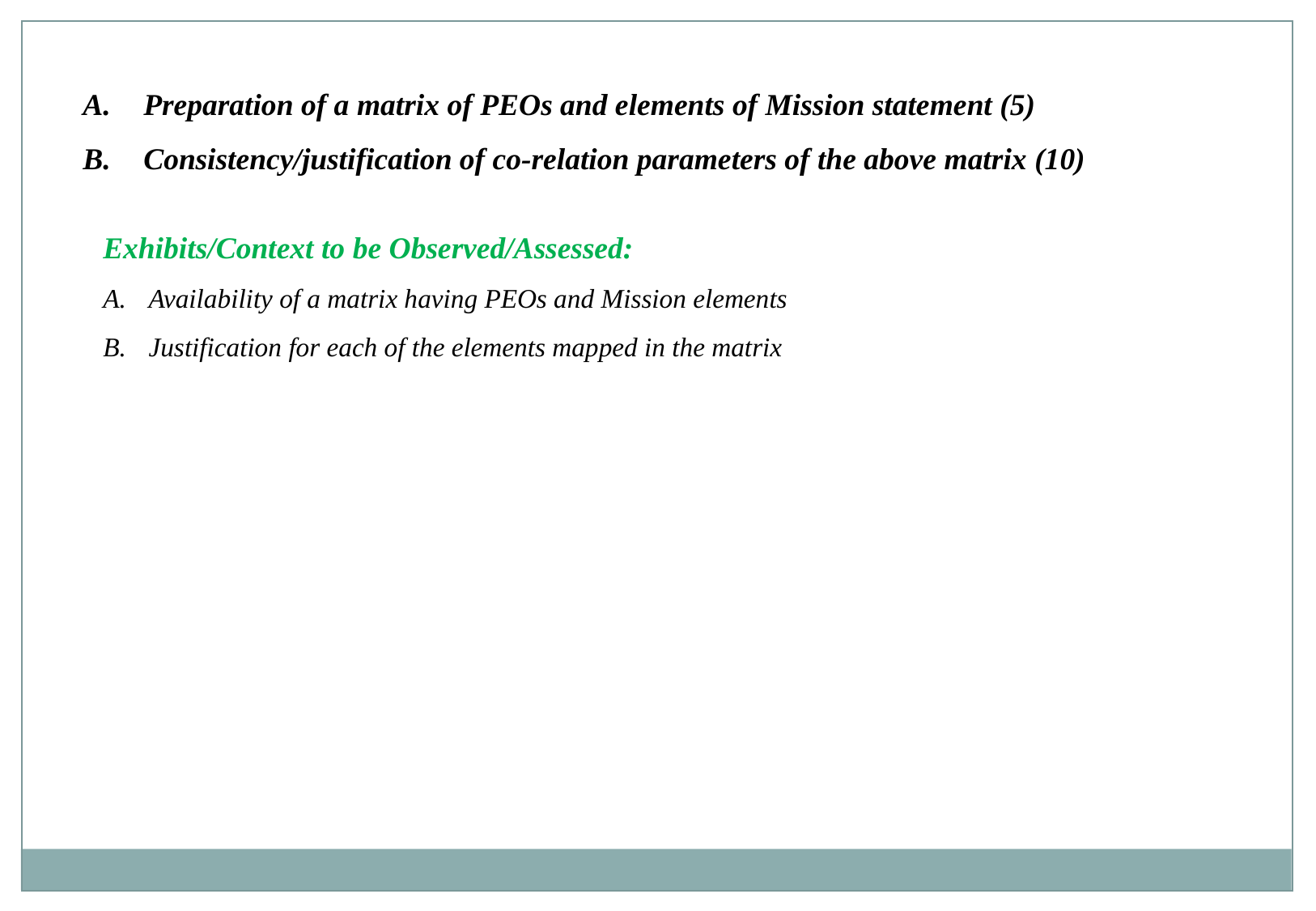

A. 	Preparation of a matrix of PEOs and elements of Mission statement (5)
B. 	Consistency/justification of co-relation parameters of the above matrix (10)
Exhibits/Context to be Observed/Assessed:
Availability of a matrix having PEOs and Mission elements
Justification for each of the elements mapped in the matrix